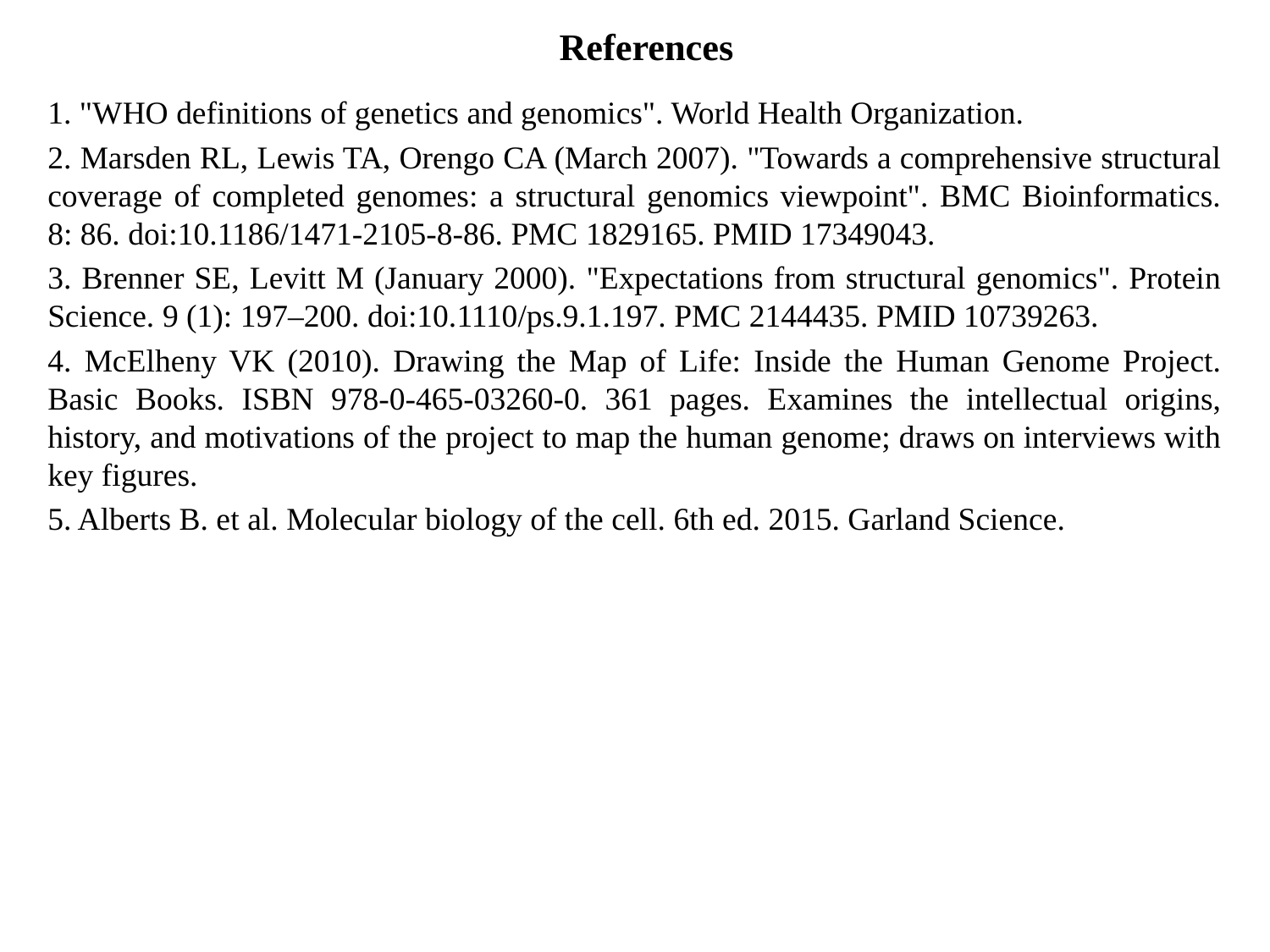

# References
1. "WHO definitions of genetics and genomics". World Health Organization.
2. Marsden RL, Lewis TA, Orengo CA (March 2007). "Towards a comprehensive structural coverage of completed genomes: a structural genomics viewpoint". BMC Bioinformatics. 8: 86. doi:10.1186/1471-2105-8-86. PMC 1829165. PMID 17349043.
3. Brenner SE, Levitt M (January 2000). "Expectations from structural genomics". Protein Science. 9 (1): 197–200. doi:10.1110/ps.9.1.197. PMC 2144435. PMID 10739263.
4. McElheny VK (2010). Drawing the Map of Life: Inside the Human Genome Project. Basic Books. ISBN 978-0-465-03260-0. 361 pages. Examines the intellectual origins, history, and motivations of the project to map the human genome; draws on interviews with key figures.
5. Alberts B. et al. Molecular biology of the cell. 6th ed. 2015. Garland Science.